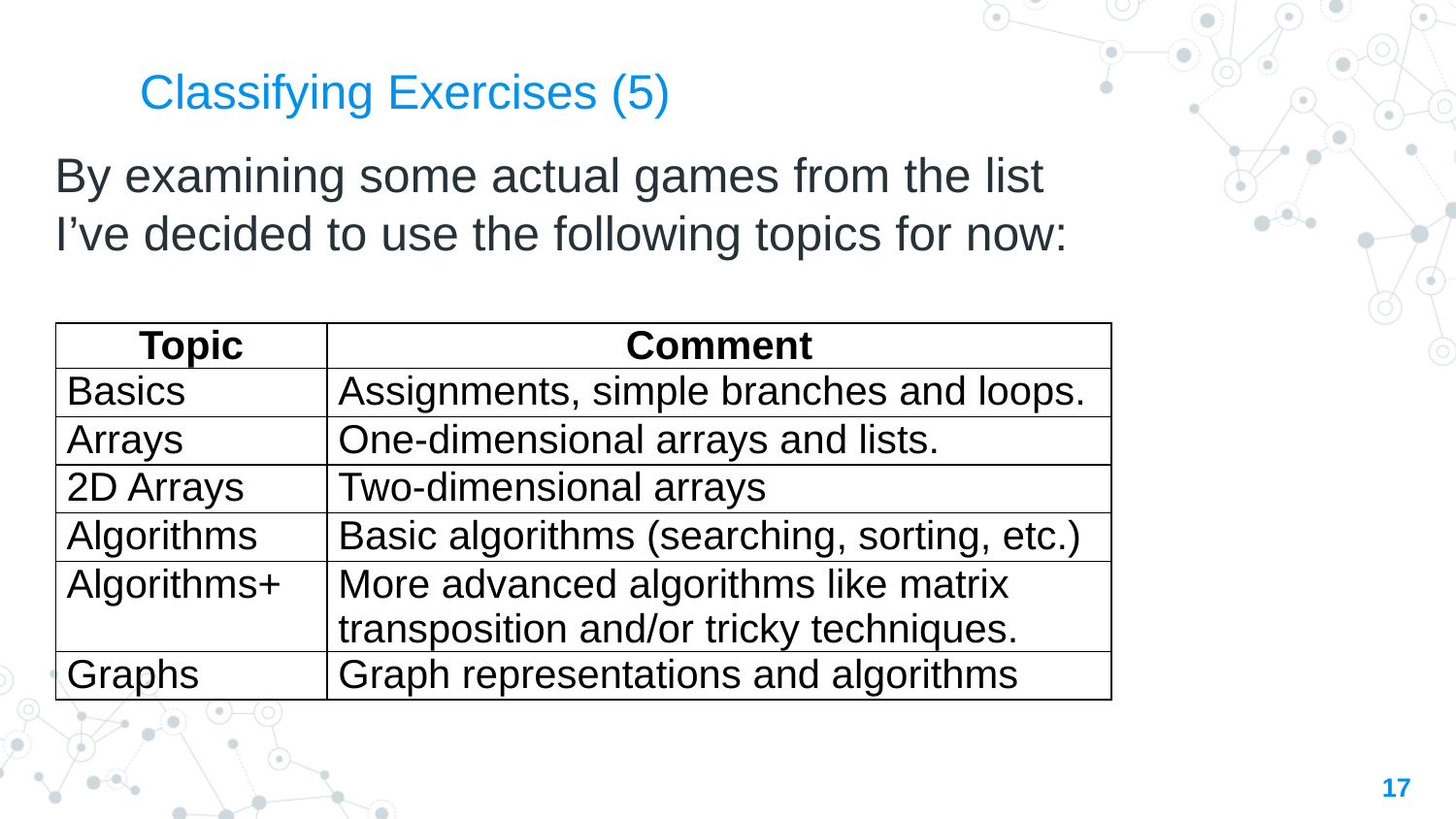

# Classifying Exercises (5)
By examining some actual games from the list
I’ve decided to use the following topics for now:

| Topic | Comment |
| --- | --- |
| Basics | Assignments, simple branches and loops. |
| Arrays | One-dimensional arrays and lists. |
| 2D Arrays | Two-dimensional arrays |
| Algorithms | Basic algorithms (searching, sorting, etc.) |
| Algorithms+ | More advanced algorithms like matrix transposition and/or tricky techniques. |
| Graphs | Graph representations and algorithms |
17